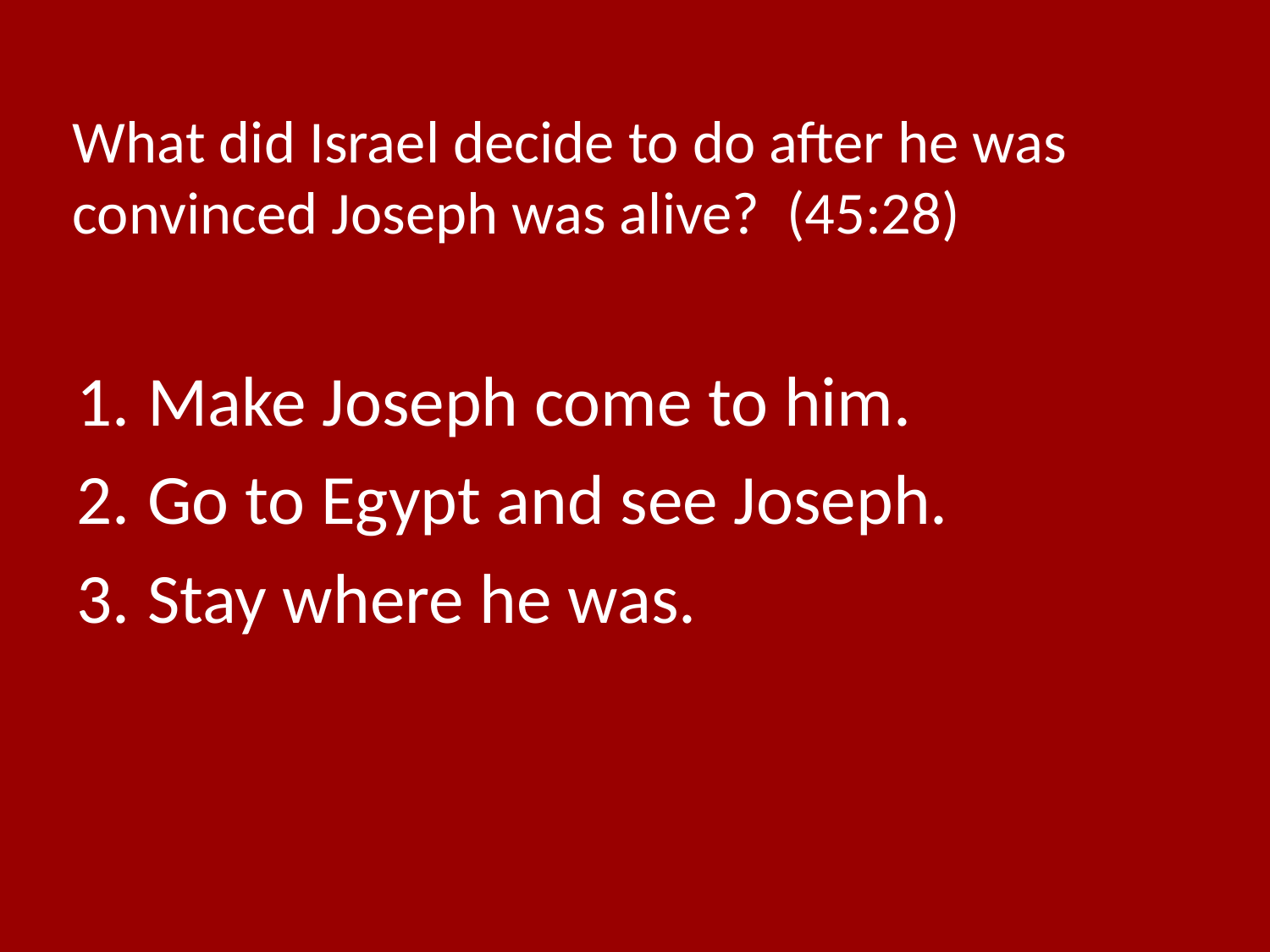

# What did Israel decide to do after he was convinced Joseph was alive?  (45:28)
Make Joseph come to him.
Go to Egypt and see Joseph.
Stay where he was.